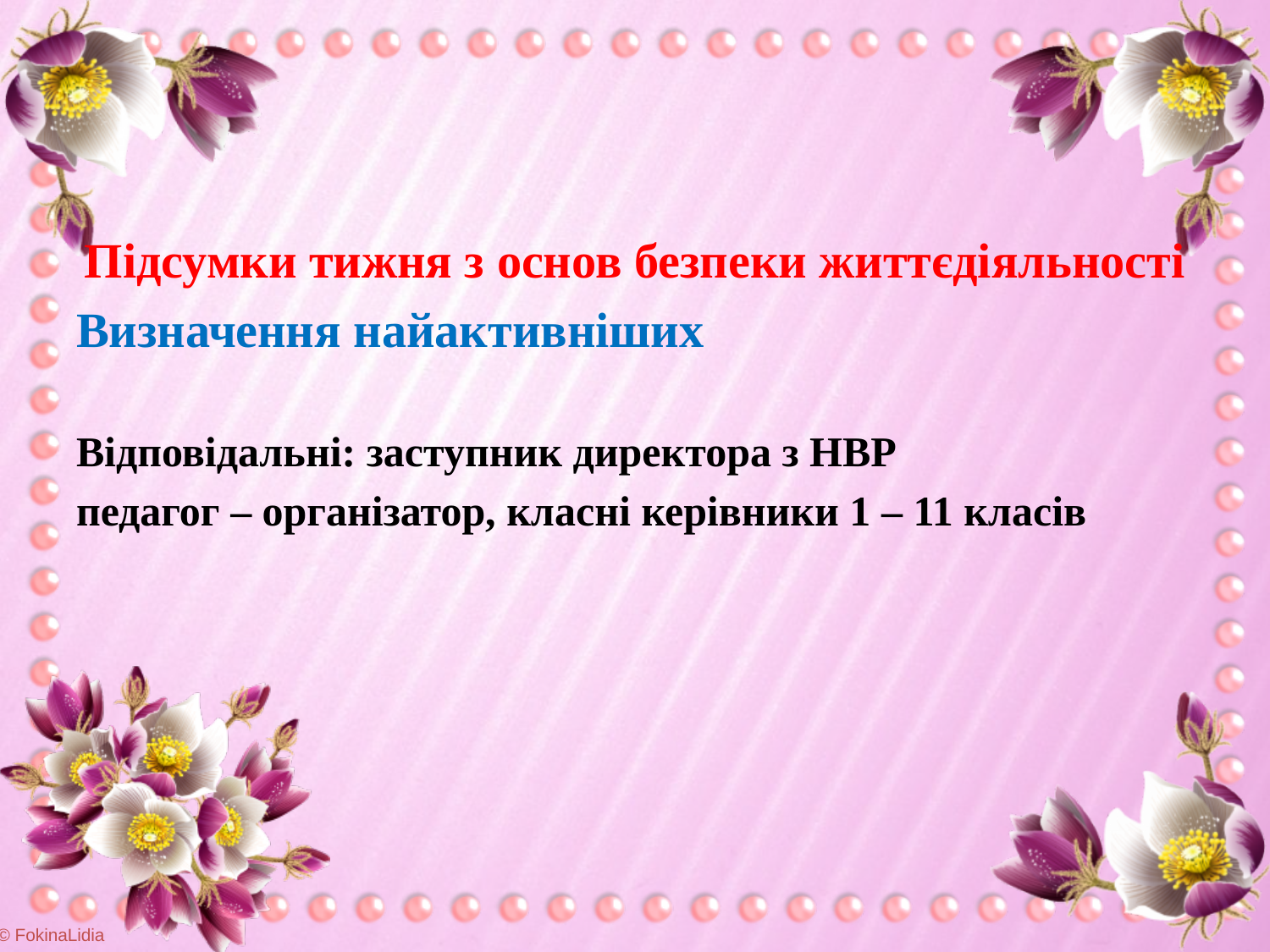

Підсумки тижня з основ безпеки життєдіяльності
Визначення найактивніших

Відповідальні: заступник директора з НВР
педагог – організатор, класні керівники 1 – 11 класів